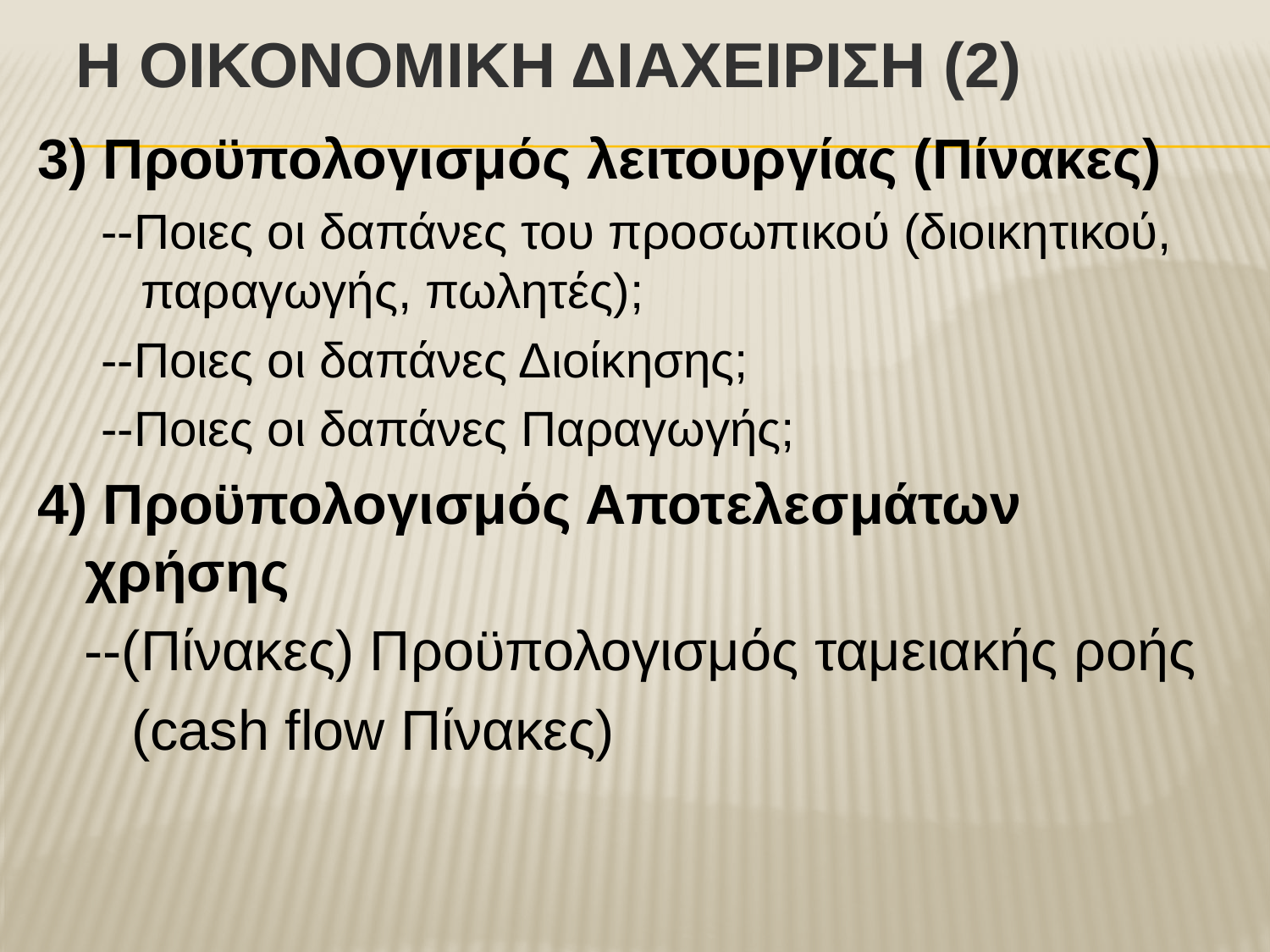

# Η ΟικονομικΗ ΔιαχεΙριση (2)
3) Προϋπολογισμός λειτουργίας (Πίνακες)
--Ποιες οι δαπάνες του προσωπικού (διοικητικού, παραγωγής, πωλητές);
--Ποιες οι δαπάνες Διοίκησης;
--Ποιες οι δαπάνες Παραγωγής;
4) Προϋπολογισμός Αποτελεσμάτων χρήσης
   --(Πίνακες) Προϋπολογισμός ταμειακής ροής
      (cash flow Πίνακες)